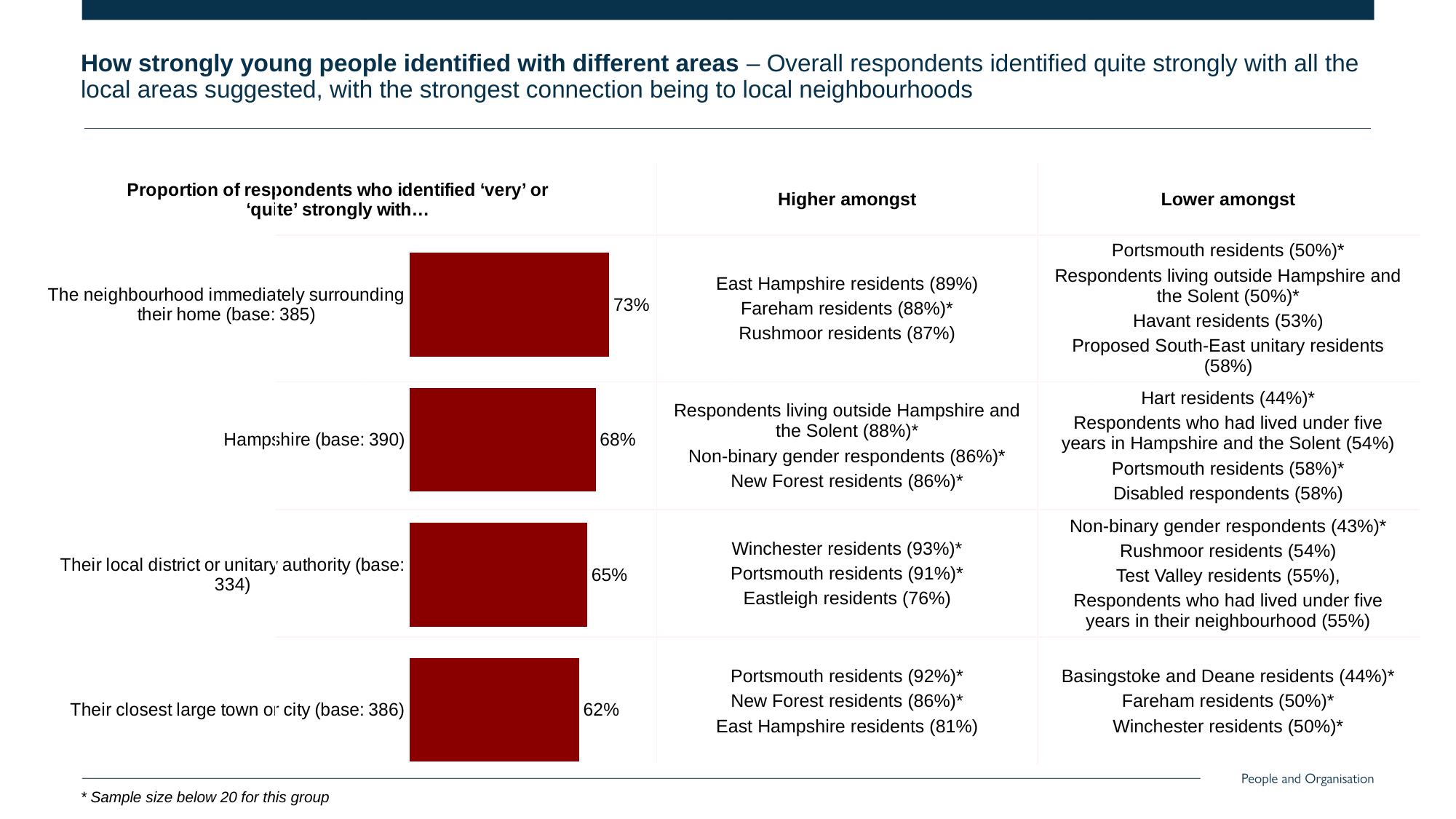

How strongly young people identified with different areas – Overall respondents identified quite strongly with all the local areas suggested, with the strongest connection being to local neighbourhoods

### Chart: Proportion of respondents who identified ‘very’ or ‘quite’ strongly with…

| Category | Quite or very strongly |
|---|---|
| The neighbourhood immediately surrounding their home (base: 385) | 0.73 |
| Hampshire (base: 390) | 0.68 |
| Their local district or unitary authority (base: 334) | 0.65 |
| Their closest large town or city (base: 386) | 0.62 |
|  | Higher amongst | Lower amongst |
| --- | --- | --- |
|  | East Hampshire residents (89%) Fareham residents (88%)\* Rushmoor residents (87%) | Portsmouth residents (50%)\* Respondents living outside Hampshire and the Solent (50%)\* Havant residents (53%) Proposed South-East unitary residents (58%) |
|  | Respondents living outside Hampshire and the Solent (88%)\* Non-binary gender respondents (86%)\* New Forest residents (86%)\* | Hart residents (44%)\* Respondents who had lived under five years in Hampshire and the Solent (54%) Portsmouth residents (58%)\* Disabled respondents (58%) |
|  | Winchester residents (93%)\* Portsmouth residents (91%)\* Eastleigh residents (76%) | Non-binary gender respondents (43%)\* Rushmoor residents (54%) Test Valley residents (55%), Respondents who had lived under five years in their neighbourhood (55%) |
|  | Portsmouth residents (92%)\* New Forest residents (86%)\* East Hampshire residents (81%) | Basingstoke and Deane residents (44%)\* Fareham residents (50%)\* Winchester residents (50%)\* |
* Sample size below 20 for this group